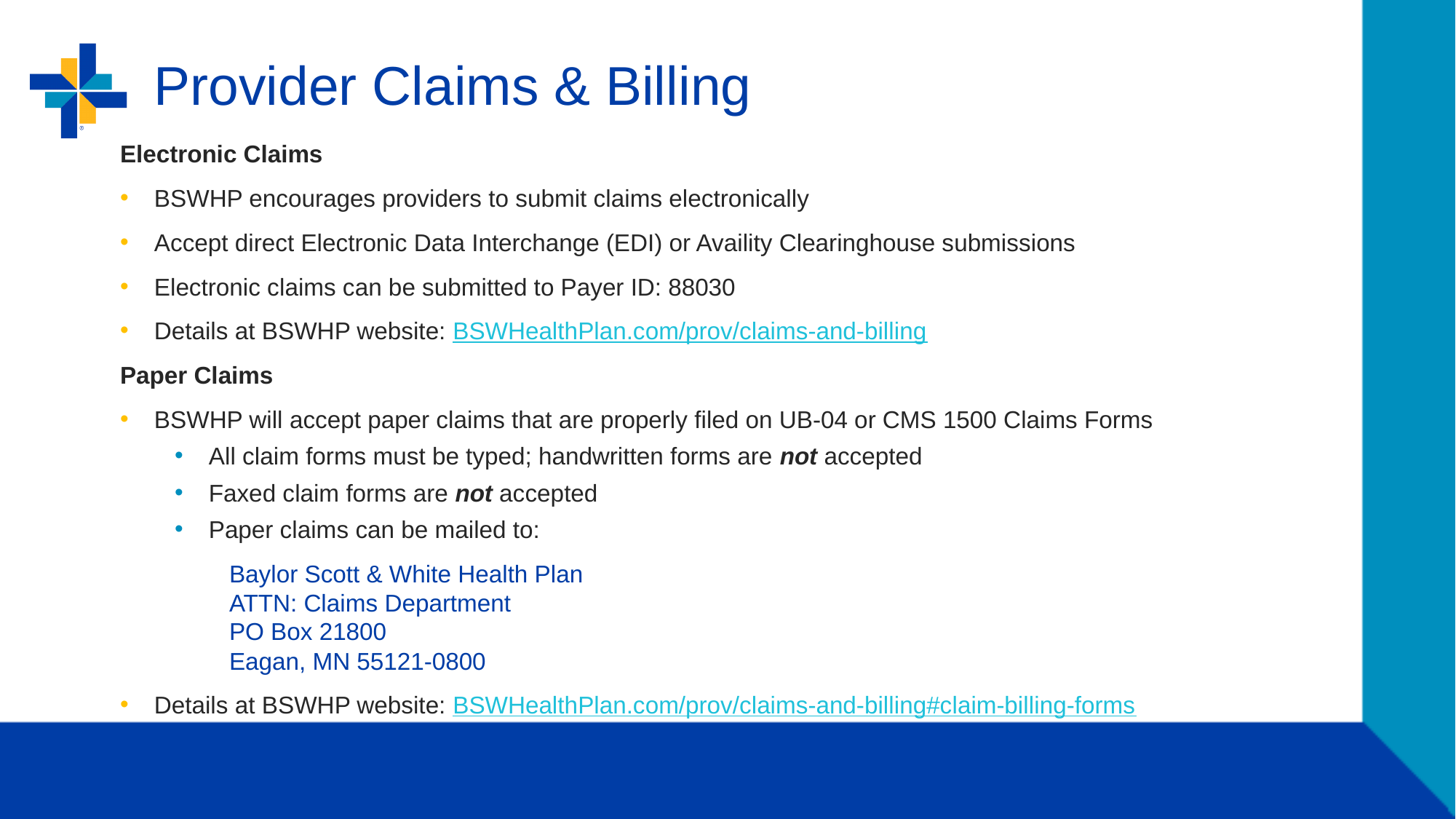

# Provider Claims & Billing
Electronic Claims
BSWHP encourages providers to submit claims electronically
Accept direct Electronic Data Interchange (EDI) or Availity Clearinghouse submissions
Electronic claims can be submitted to Payer ID: 88030
Details at BSWHP website: BSWHealthPlan.com/prov/claims-and-billing
Paper Claims
BSWHP will accept paper claims that are properly filed on UB-04 or CMS 1500 Claims Forms
All claim forms must be typed; handwritten forms are not accepted
Faxed claim forms are not accepted
Paper claims can be mailed to:
	Baylor Scott & White Health Plan
	ATTN: Claims Department
	PO Box 21800
	Eagan, MN 55121-0800
Details at BSWHP website: BSWHealthPlan.com/prov/claims-and-billing#claim-billing-forms